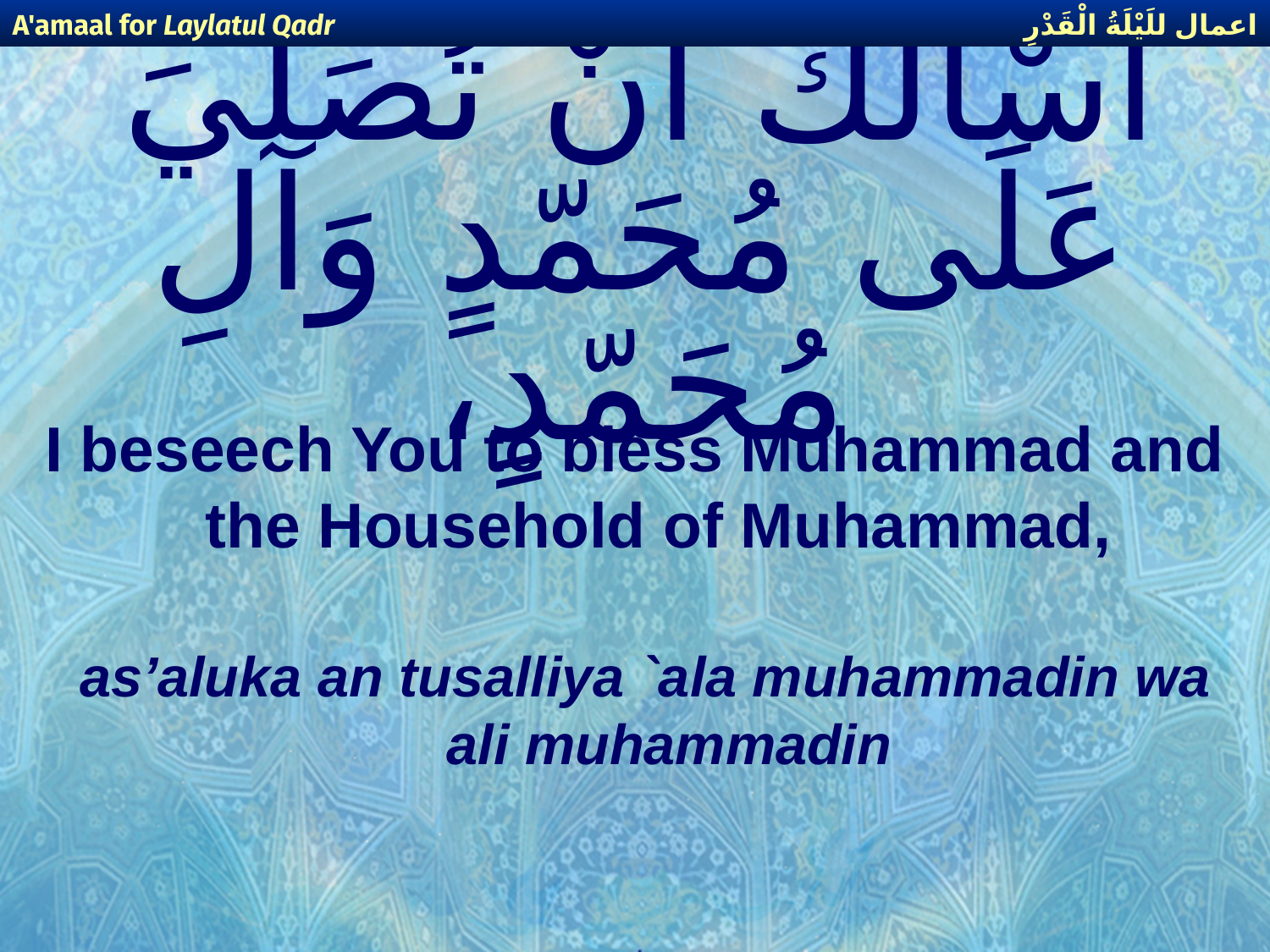

اعمال للَيْلَةُ الْقَدْرِ
A'amaal for Laylatul Qadr
# أَسْأَلُكَ أَنْ تُصَلّيَ عَلَى مُحَمّدٍ وَآلِ مُحَمّدٍ،
I beseech You to bless Muhammad and the Household of Muhammad,
as’aluka an tusalliya `ala muhammadin wa ali muhammadin